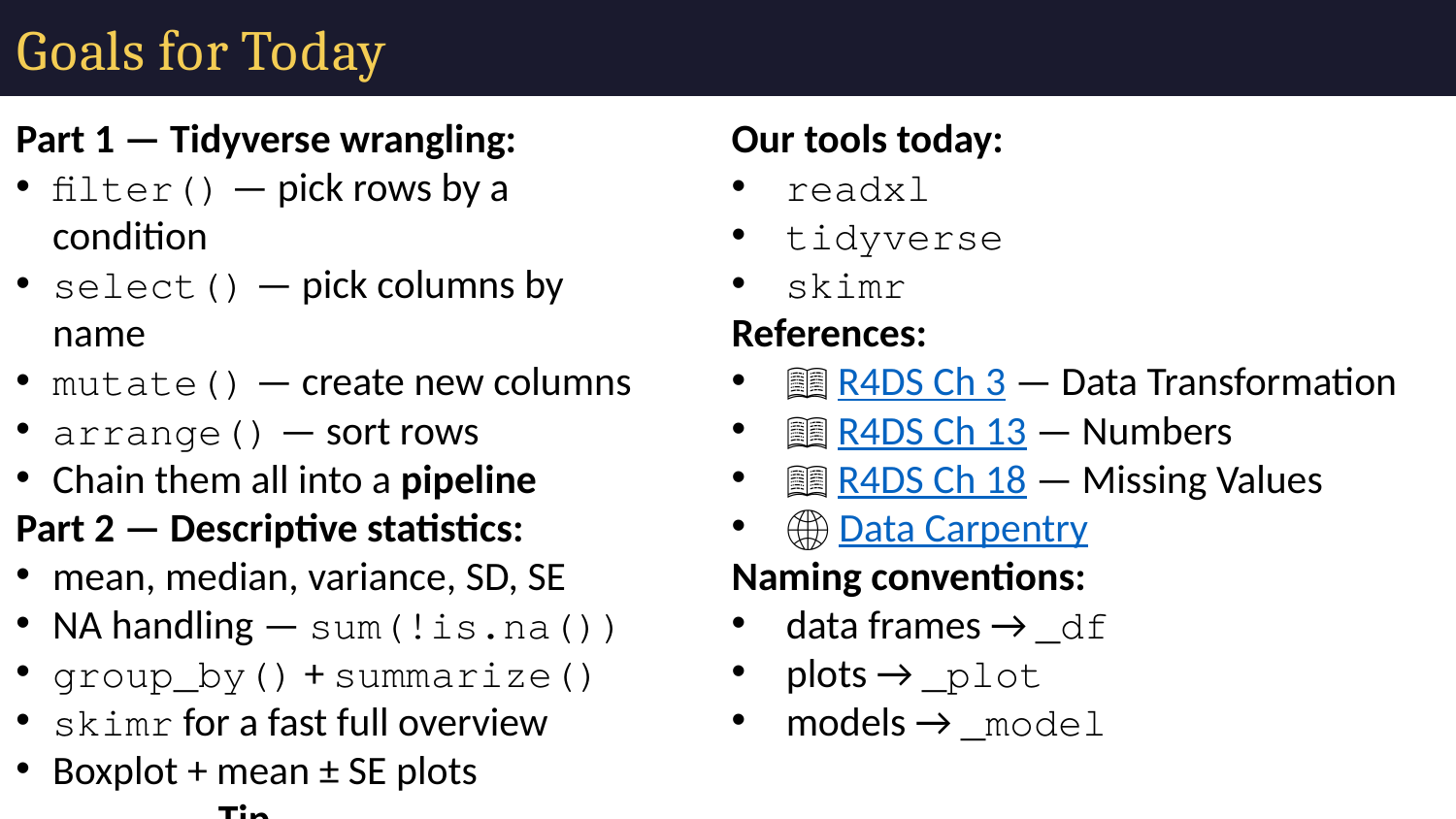

# Goals for Today
Part 1 — Tidyverse wrangling:
filter() — pick rows by a condition
select() — pick columns by name
mutate() — create new columns
arrange() — sort rows
Chain them all into a pipeline
Part 2 — Descriptive statistics:
mean, median, variance, SD, SE
NA handling — sum(!is.na())
group_by() + summarize()
skimr for a fast full overview
Boxplot + mean ± SE plots
Tip
🖐 Try it yourself
By the end you will wrangle and describe our leaf data in one connected pipeline.
Our tools today:
readxl
tidyverse
skimr
References:
📖 R4DS Ch 3 — Data Transformation
📖 R4DS Ch 13 — Numbers
📖 R4DS Ch 18 — Missing Values
🌐 Data Carpentry
Naming conventions:
data frames → _df
plots → _plot
models → _model